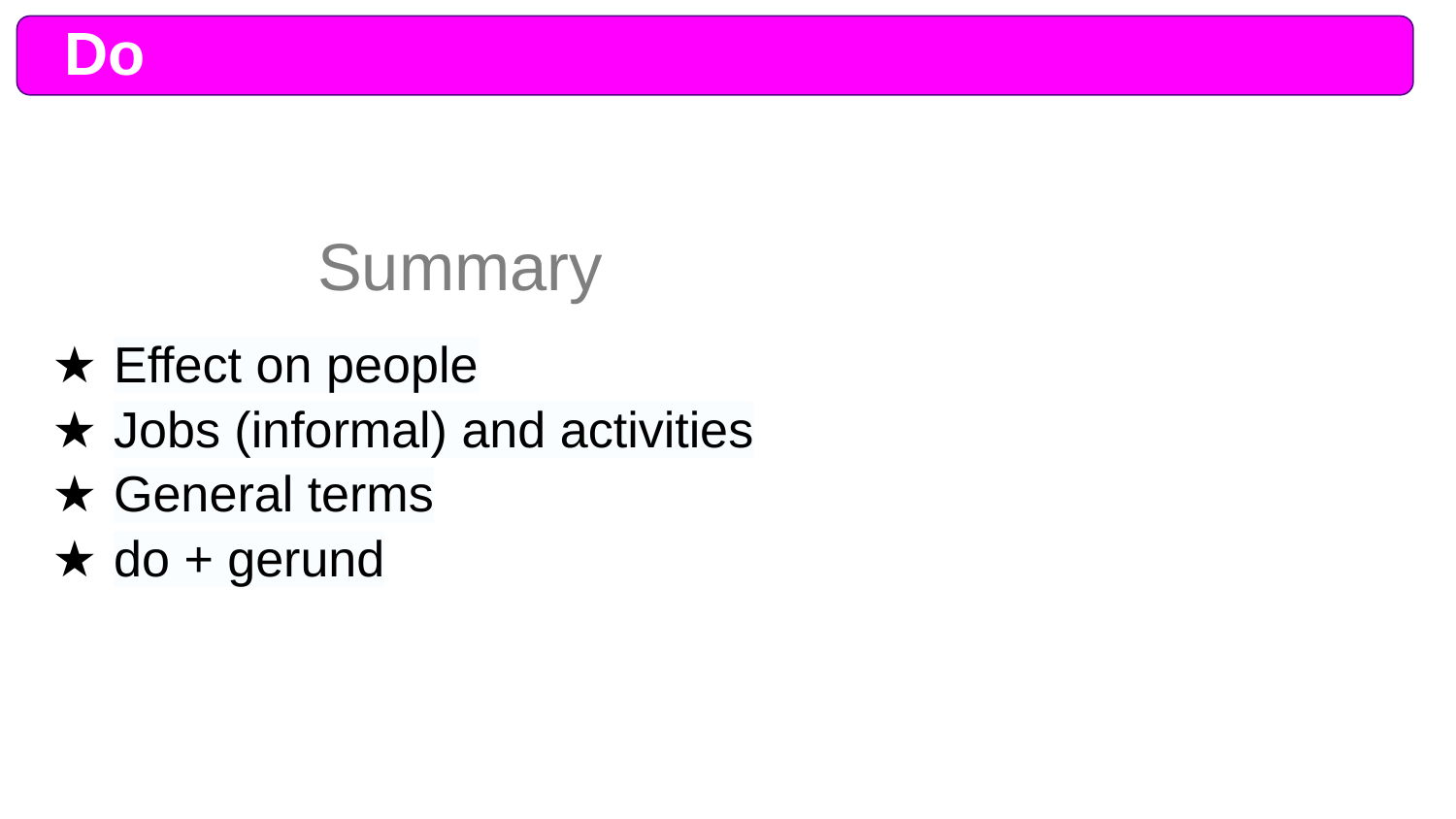

# Do

               Summary
Effect on people
Jobs (informal) and activities
General terms
do + gerund